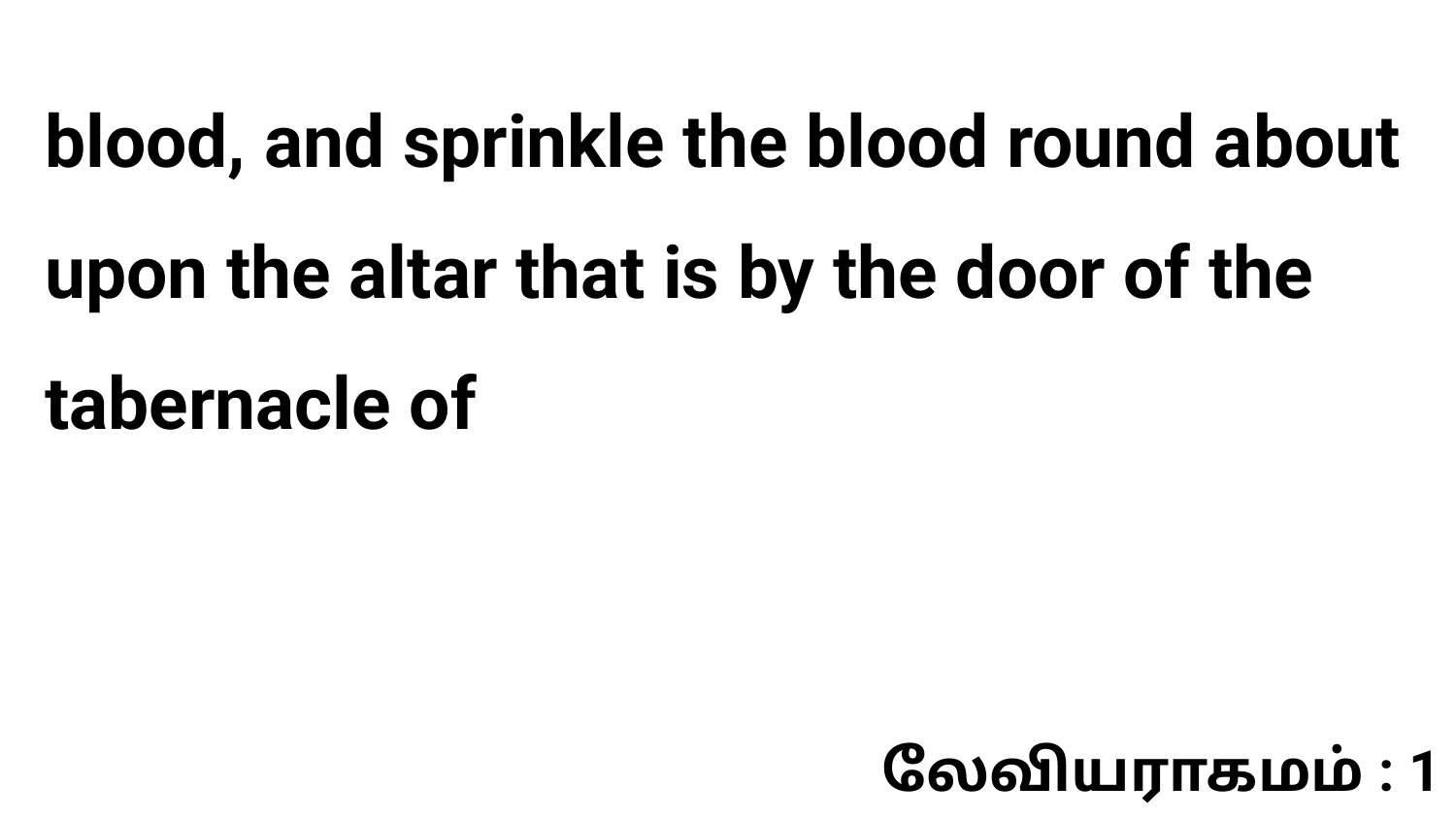

blood, and sprinkle the blood round about upon the altar that is by the door of the tabernacle of
லேவியராகமம் : 1